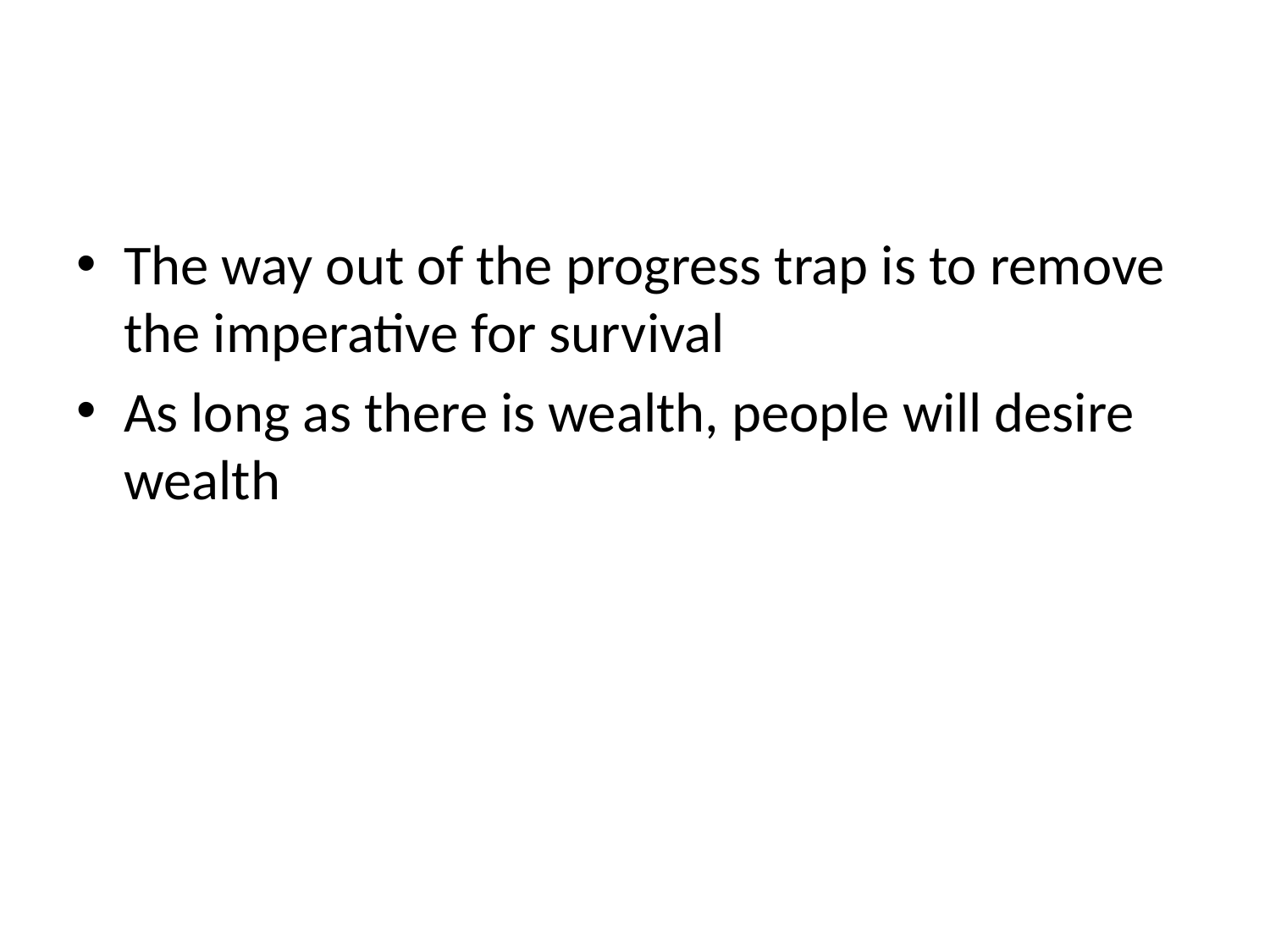

#
The way out of the progress trap is to remove the imperative for survival
As long as there is wealth, people will desire wealth